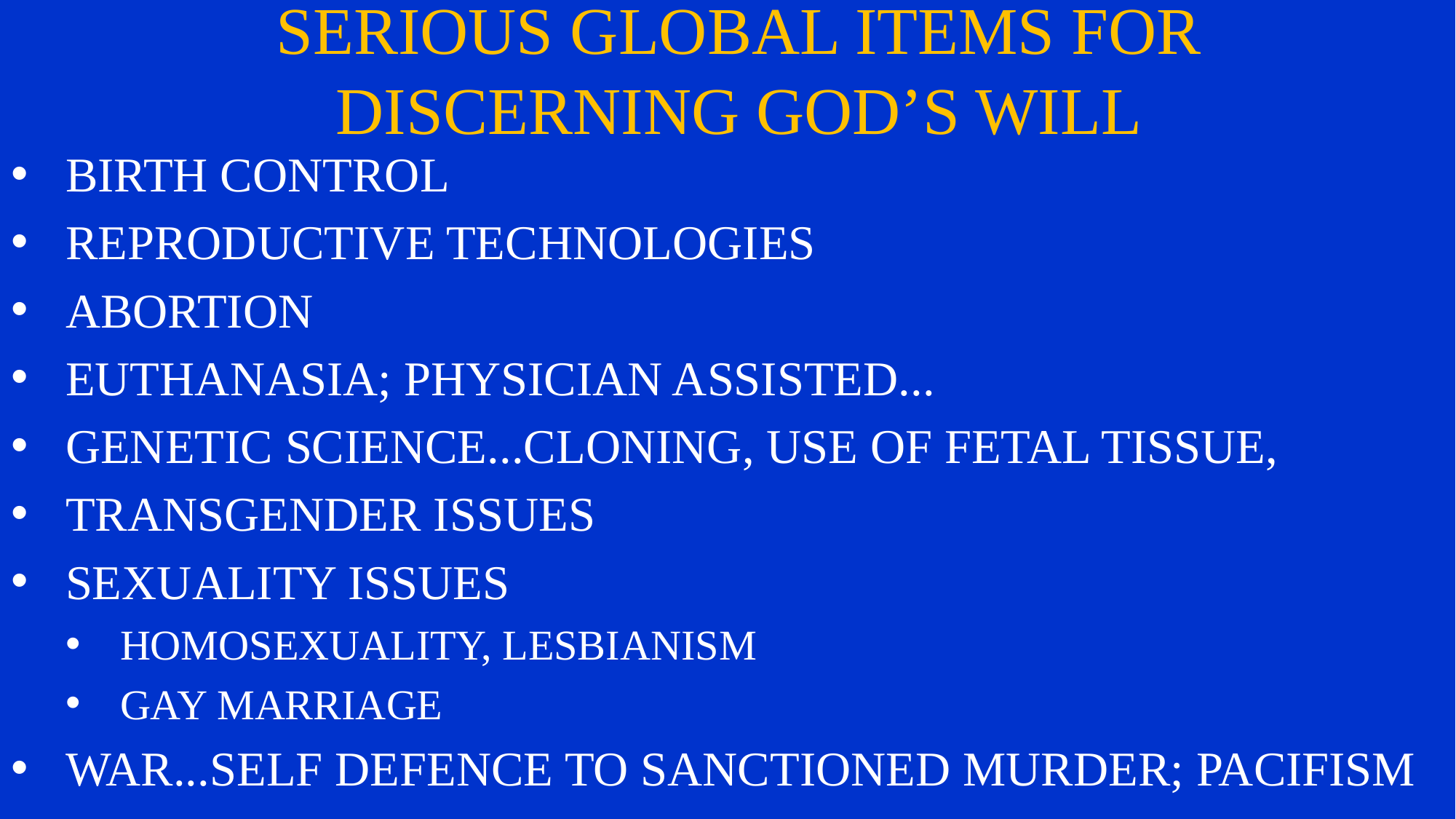

# SERIOUS GLOBAL ITEMS FOR DISCERNING GOD’S WILL
BIRTH CONTROL
REPRODUCTIVE TECHNOLOGIES
ABORTION
EUTHANASIA; PHYSICIAN ASSISTED...
GENETIC SCIENCE...CLONING, USE OF FETAL TISSUE,
TRANSGENDER ISSUES
SEXUALITY ISSUES
HOMOSEXUALITY, LESBIANISM
GAY MARRIAGE
WAR...SELF DEFENCE TO SANCTIONED MURDER; PACIFISM